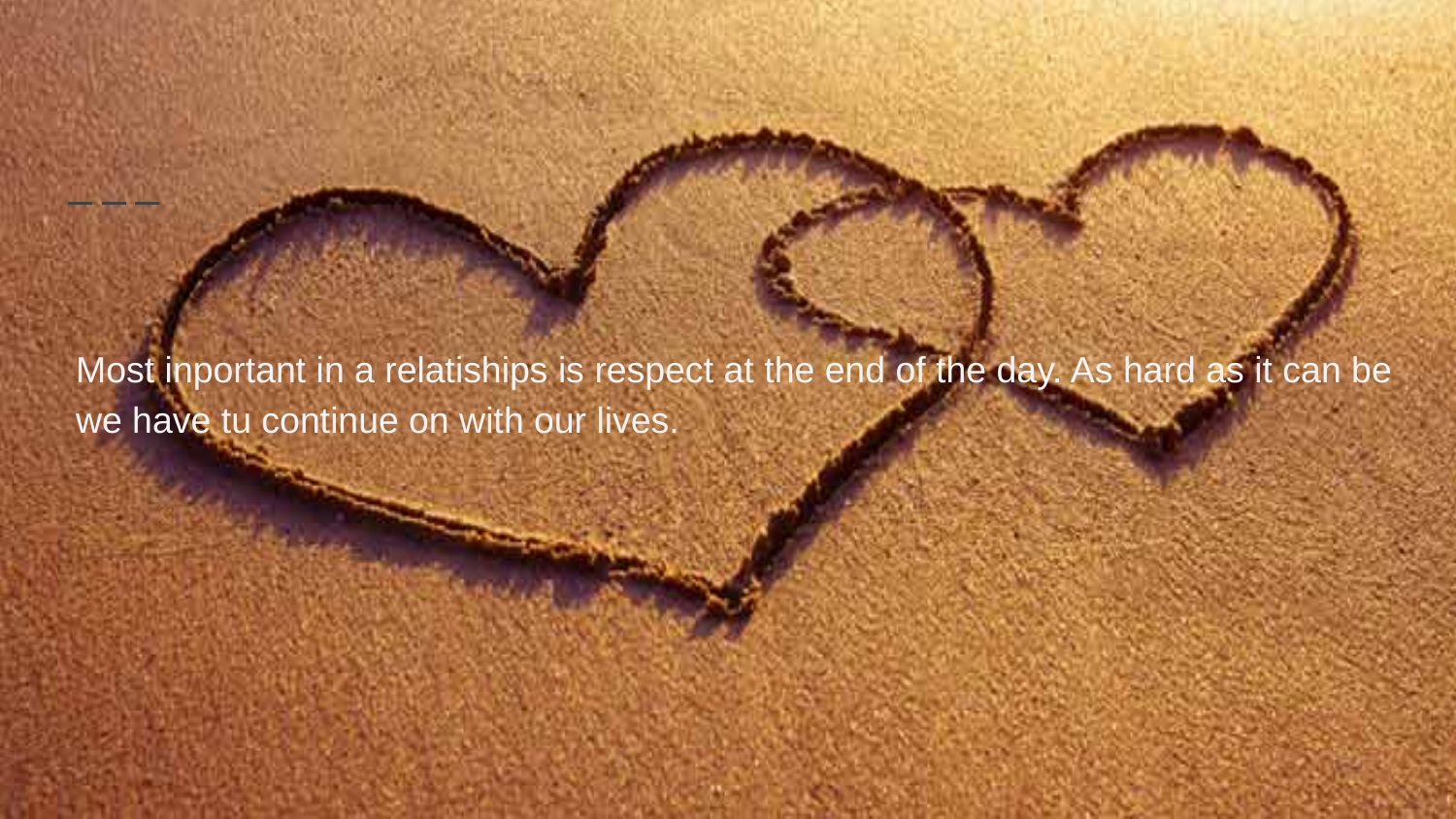

Most inportant in a relatiships is respect at the end of the day. As hard as it can be we have tu continue on with our lives.